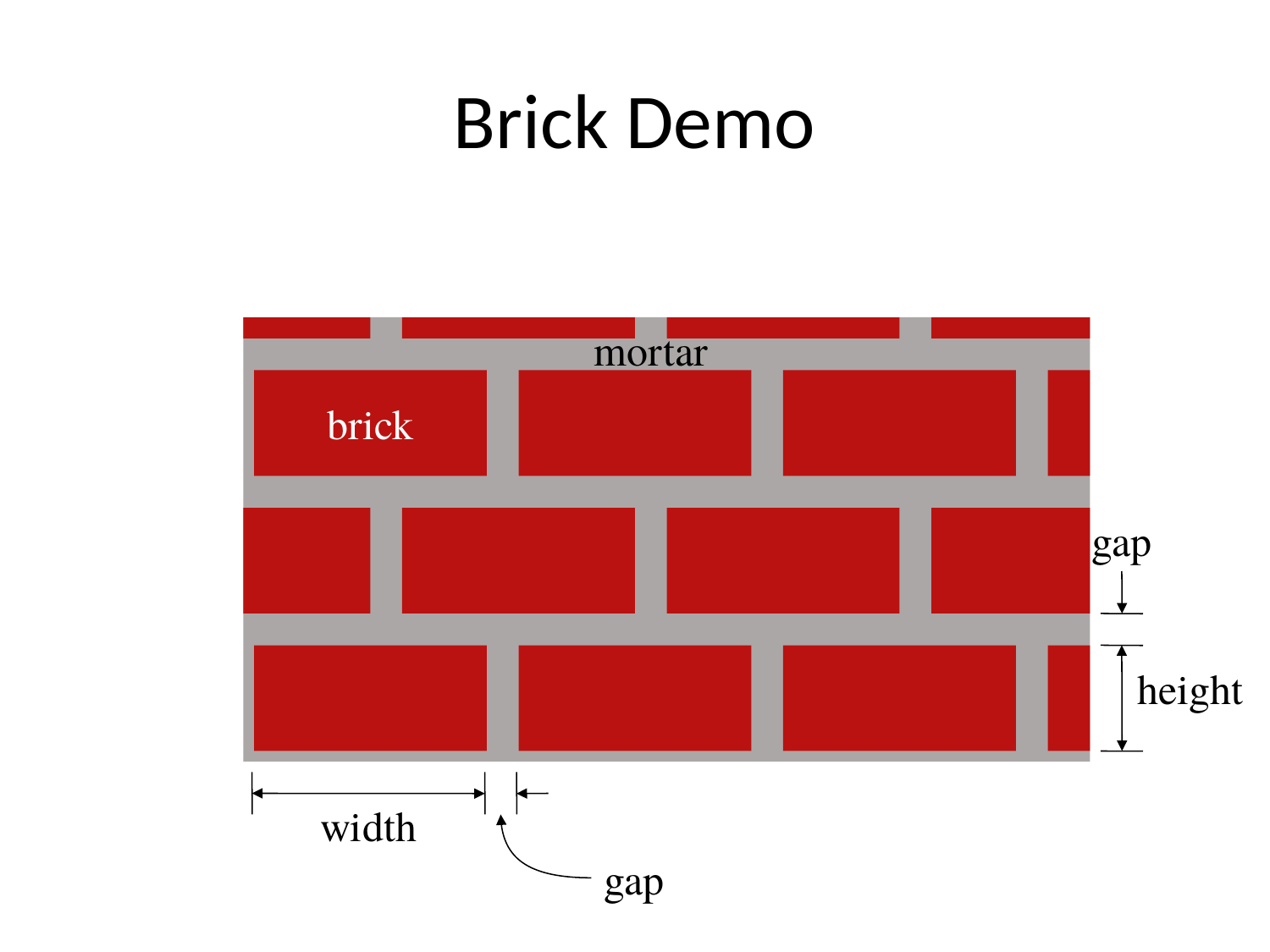

# Brick Demo

mortar

brick

gap

height

width

gap